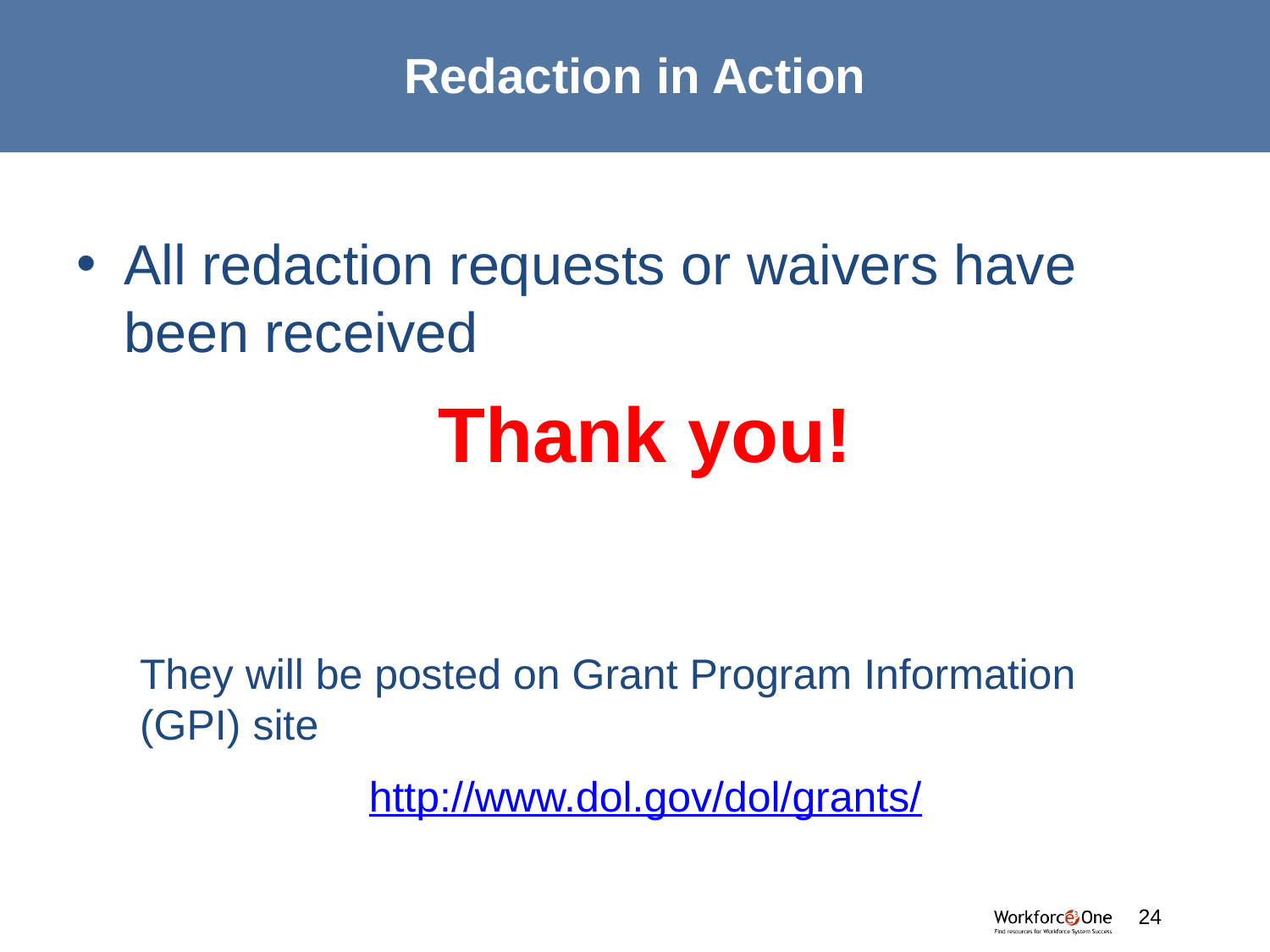

# Redaction in Action
All redaction requests or waivers have been received
Thank you!

They will be posted on Grant Program Information (GPI) site
http://www.dol.gov/dol/grants/

#
24